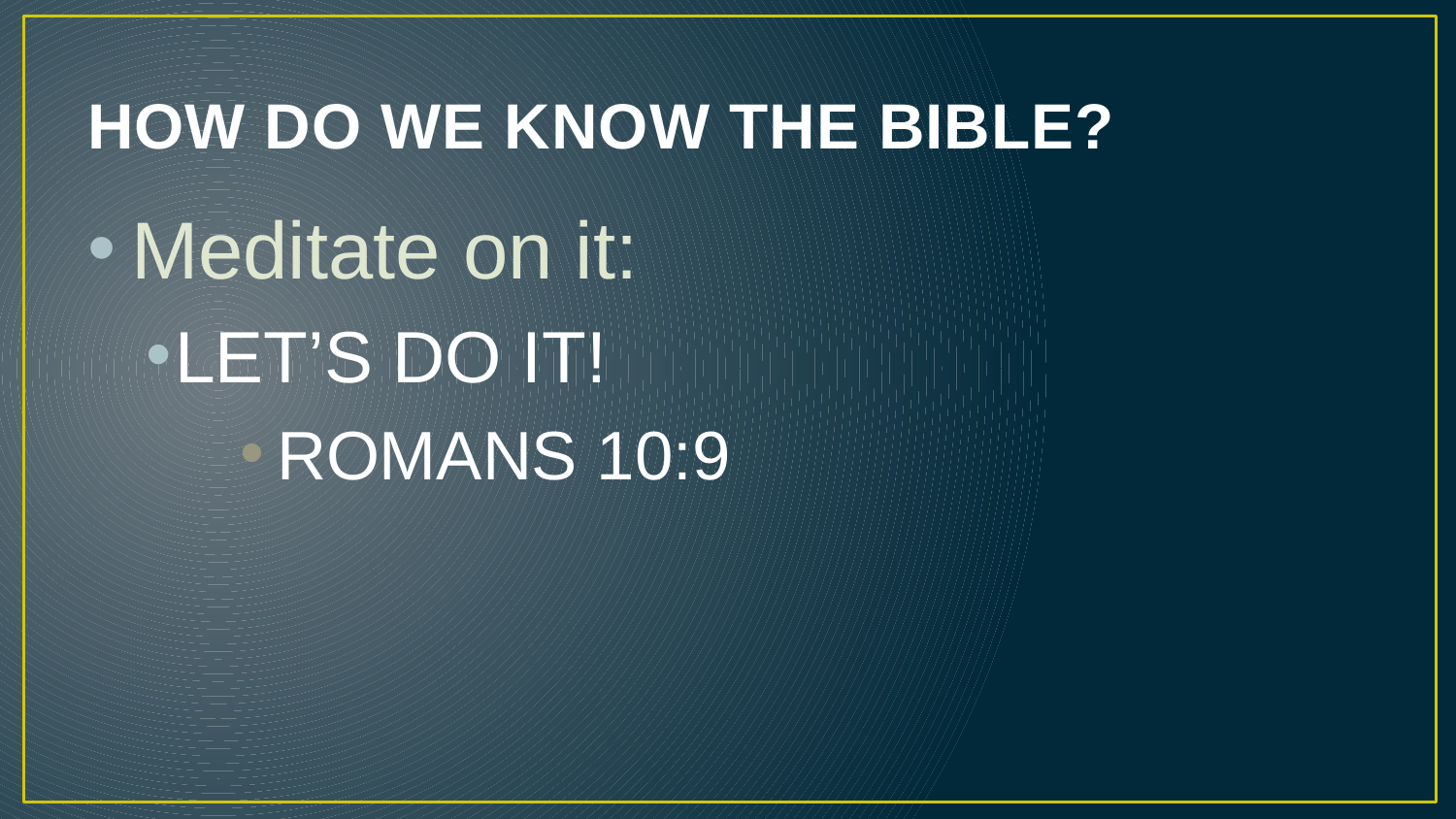

# HOW DO WE KNOW THE BIBLE?
Meditate on it:
LET’S DO IT!
ROMANS 10:9